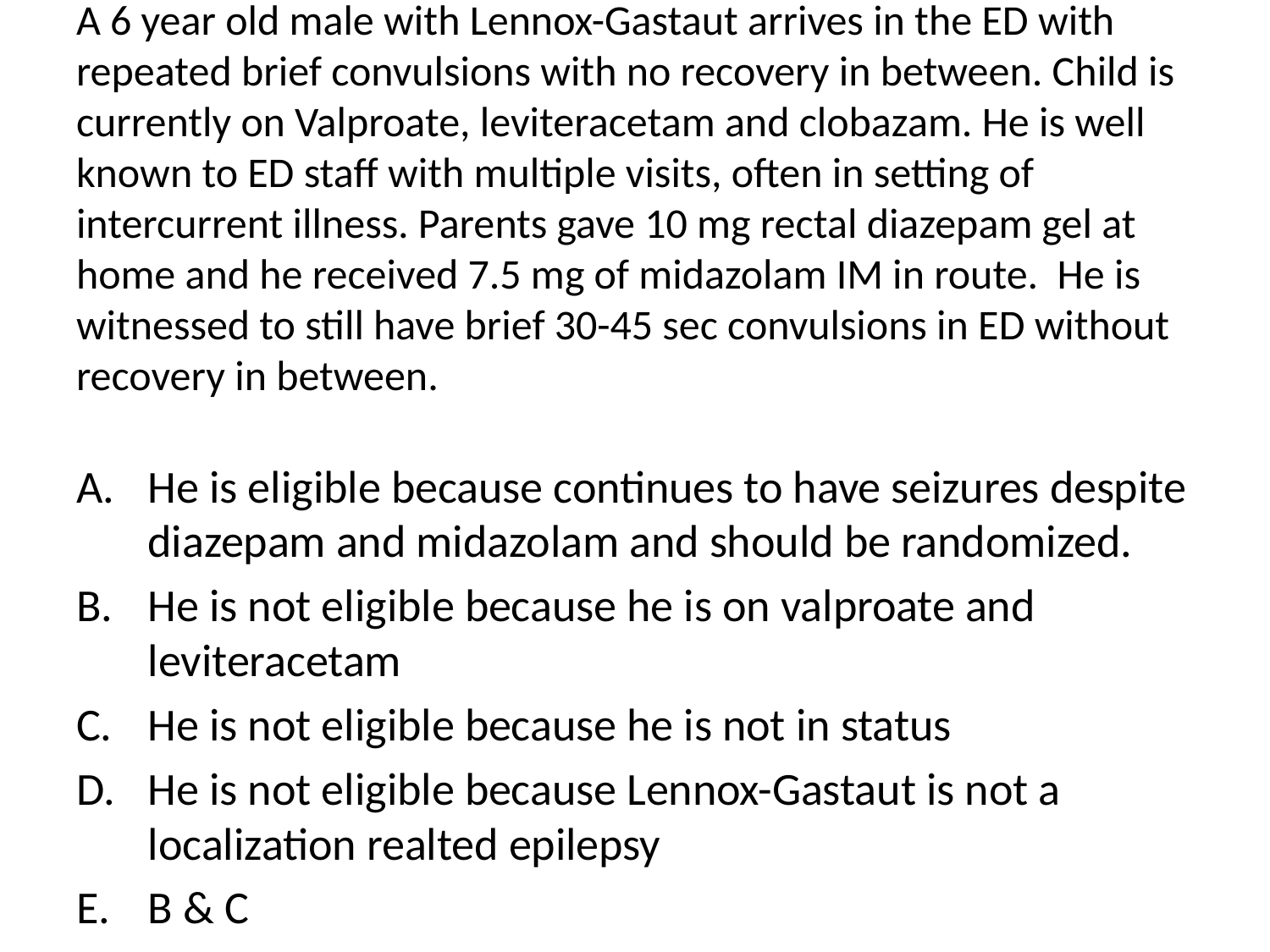

# A 6 year old male with Lennox-Gastaut arrives in the ED with repeated brief convulsions with no recovery in between. Child is currently on Valproate, leviteracetam and clobazam. He is well known to ED staff with multiple visits, often in setting of intercurrent illness. Parents gave 10 mg rectal diazepam gel at home and he received 7.5 mg of midazolam IM in route.  He is witnessed to still have brief 30-45 sec convulsions in ED without recovery in between.
He is eligible because continues to have seizures despite diazepam and midazolam and should be randomized.
He is not eligible because he is on valproate and leviteracetam
He is not eligible because he is not in status
He is not eligible because Lennox-Gastaut is not a localization realted epilepsy
B & C